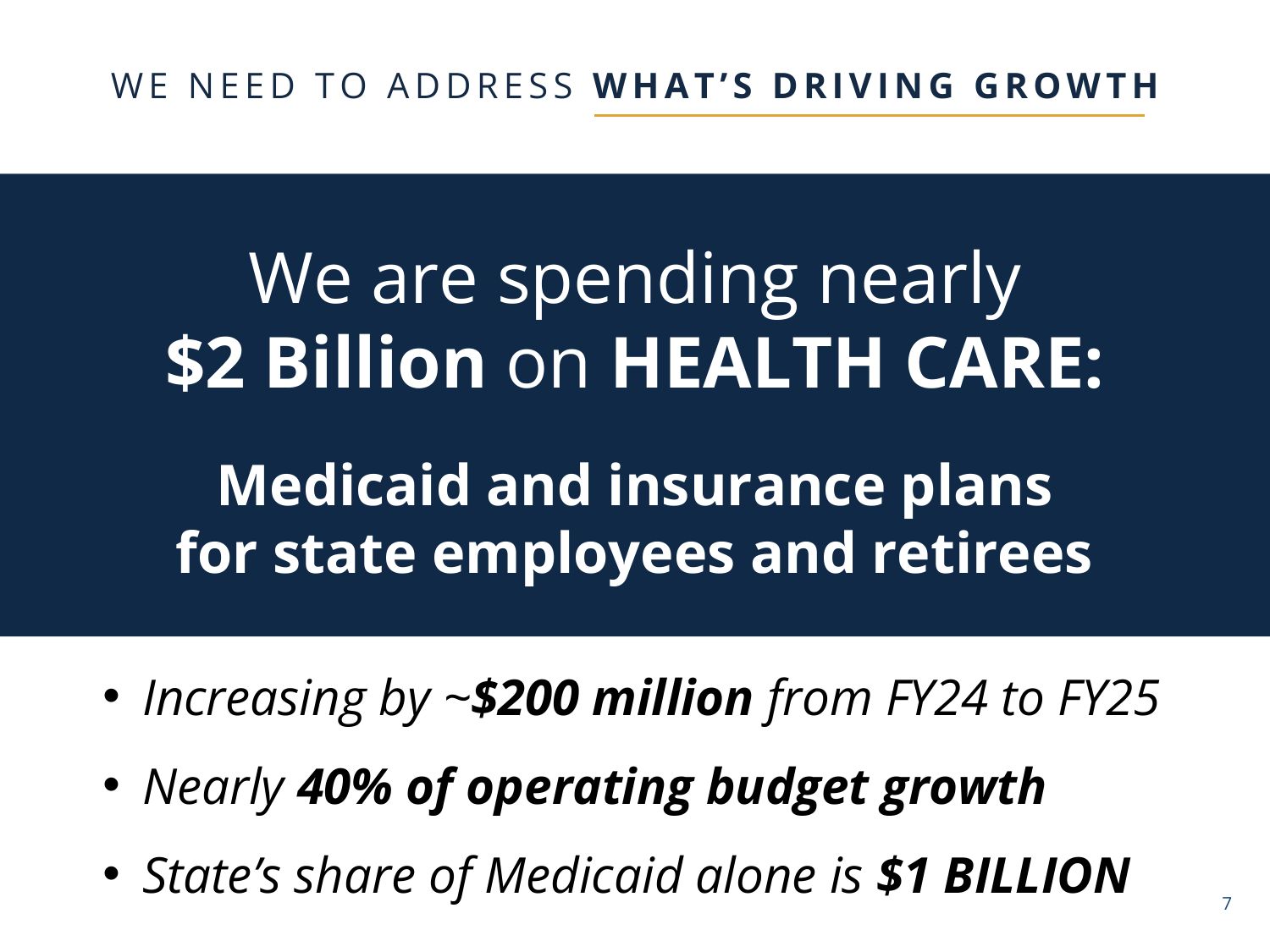

WE NEED TO ADDRESS WHAT’S DRIVING GROWTH

We are spending nearly
$2 Billion on HEALTH CARE:
Medicaid and insurance plans
for state employees and retirees
Increasing by ~$200 million from FY24 to FY25
Nearly 40% of operating budget growth
State’s share of Medicaid alone is $1 BILLION
7